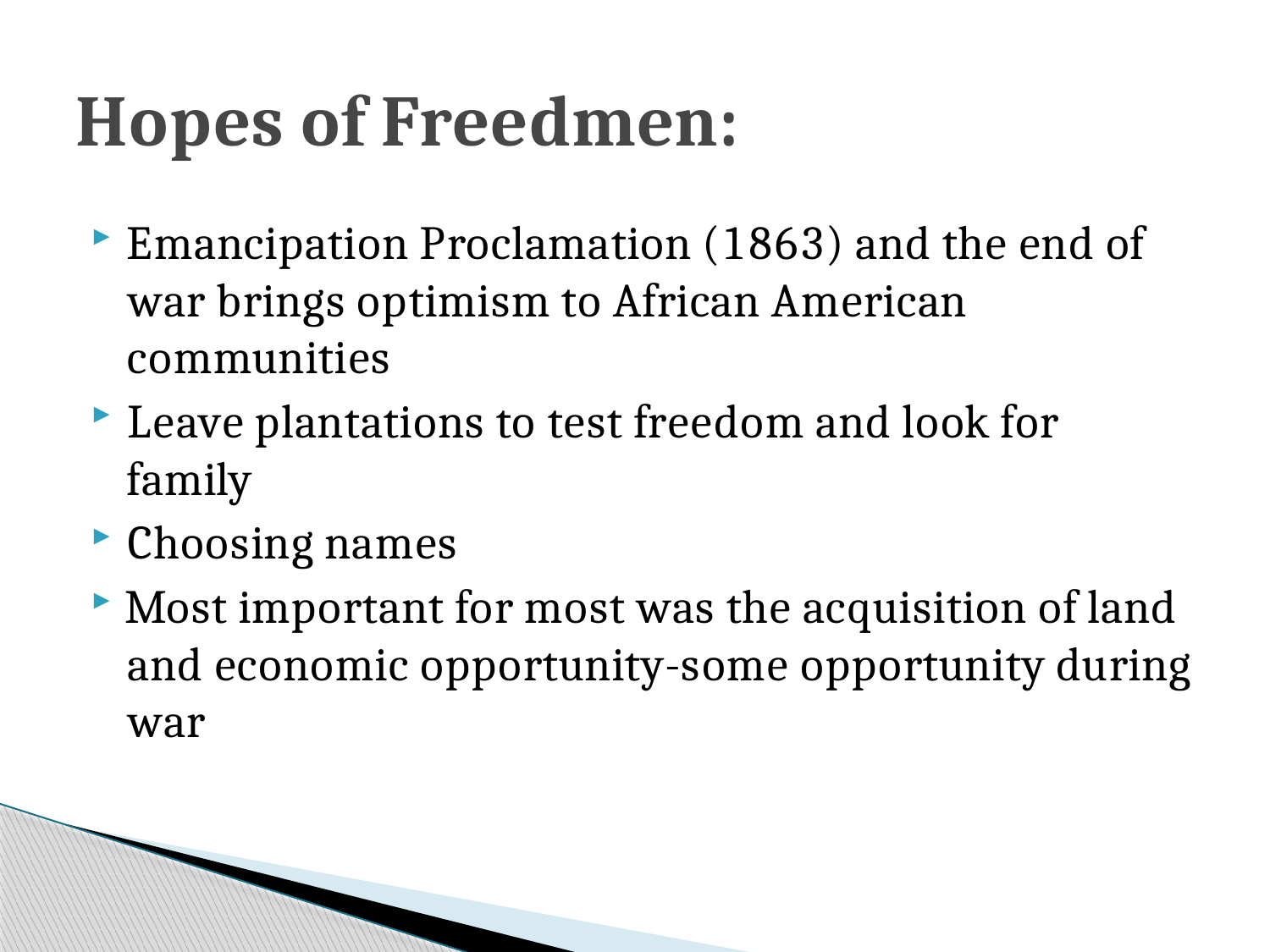

# Hopes of Freedmen:
Emancipation Proclamation (1863) and the end of war brings optimism to African American communities
Leave plantations to test freedom and look for family
Choosing names
Most important for most was the acquisition of land and economic opportunity-some opportunity during war